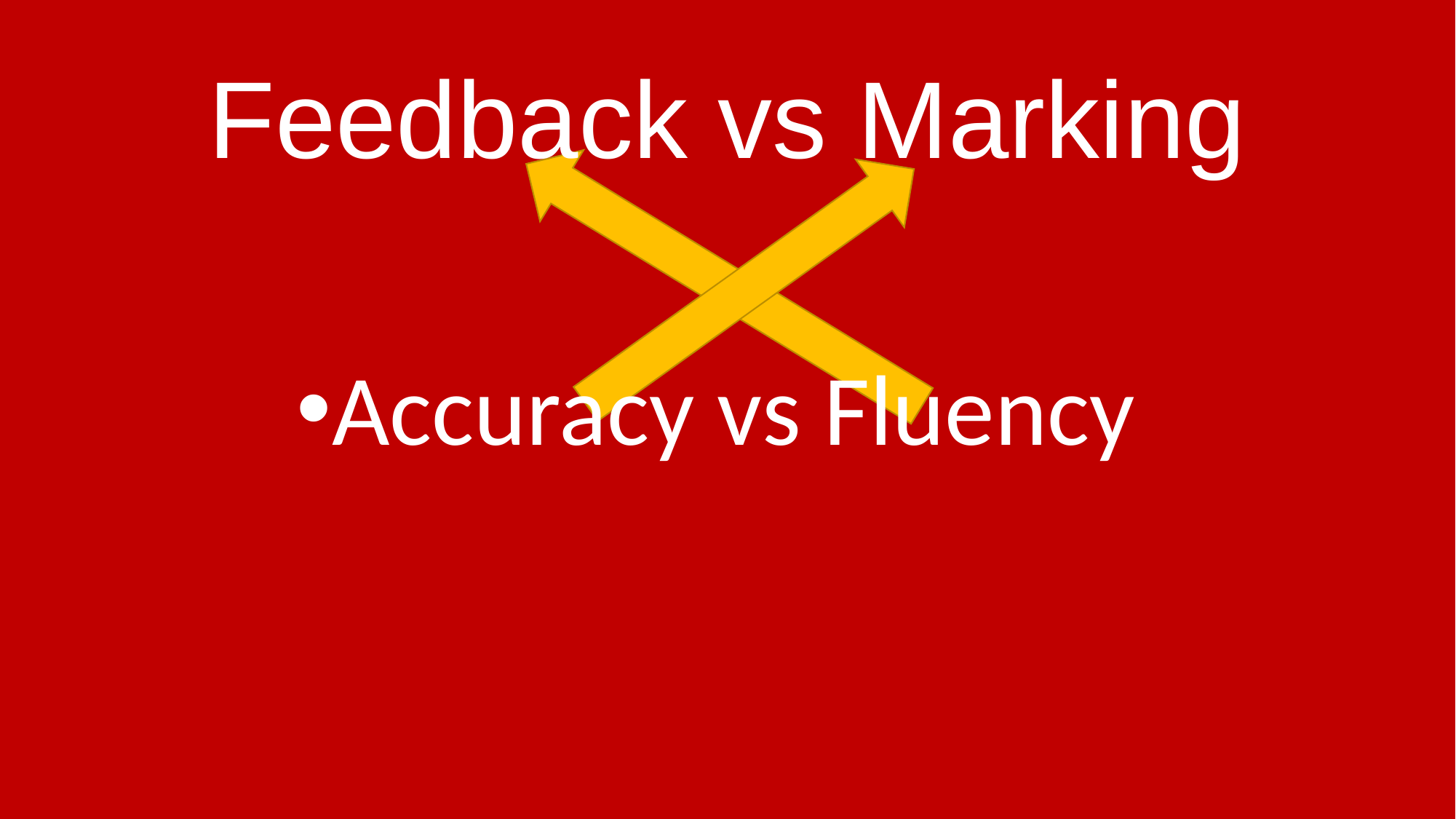

# Feedback vs Marking

Accuracy vs Fluency